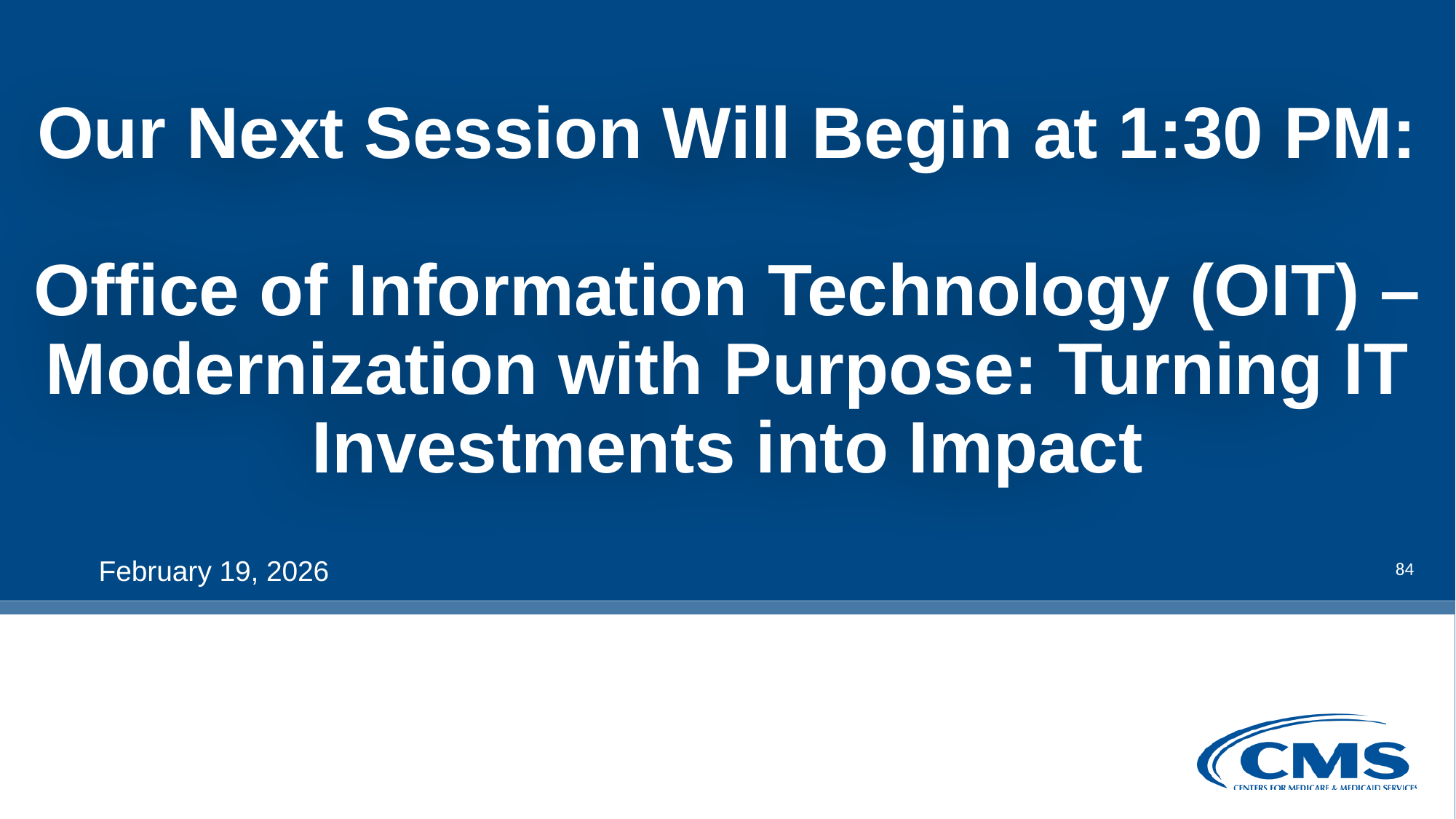

# Our Next Session Will Begin at 1:30 PM: Office of Information Technology (OIT) – Modernization with Purpose: Turning IT Investments into Impact
84
February 19, 2026